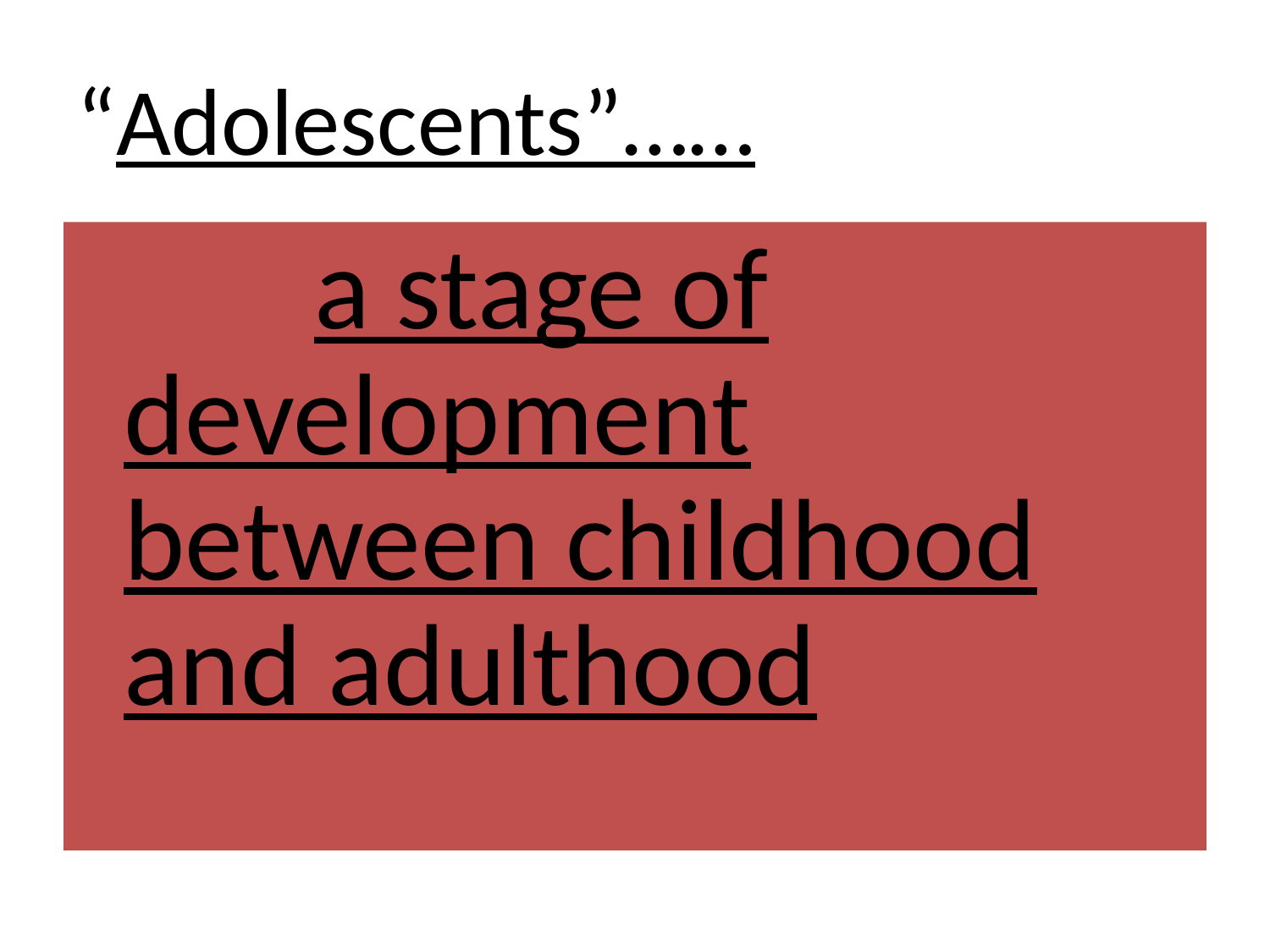

# “Adolescents”……
…….a stage of development between childhood and adulthood.